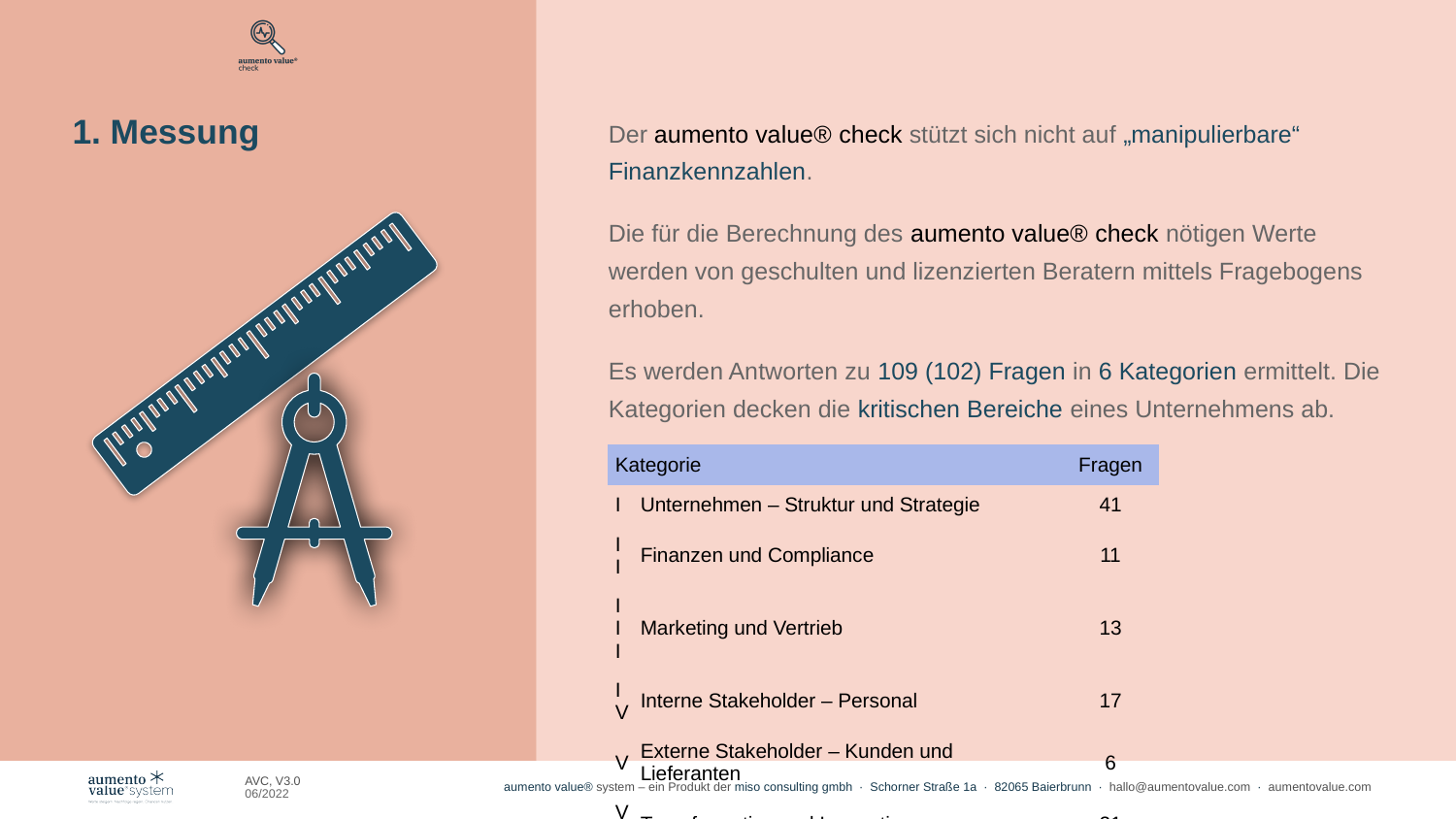

1. Messung
# Der aumento value® check stützt sich nicht auf „manipulierbare“ Finanzkennzahlen.
Die für die Berechnung des aumento value® check nötigen Werte werden von geschulten und lizenzierten Beratern mittels Fragebogens erhoben.
Es werden Antworten zu 109 (102) Fragen in 6 Kategorien ermittelt. Die Kategorien decken die kritischen Bereiche eines Unternehmens ab.

| Kategorie |  | Fragen |
| --- | --- | --- |
| I | Unternehmen – Struktur und Strategie | 41 |
| II | Finanzen und Compliance | 11 |
| III | Marketing und Vertrieb | 13 |
| IV | Interne Stakeholder – Personal | 17 |
| V | Externe Stakeholder – Kunden und Lieferanten | 6 |
| VI | Transformation und Innovation | 21 |
| Gesamt |  | 109 |
9